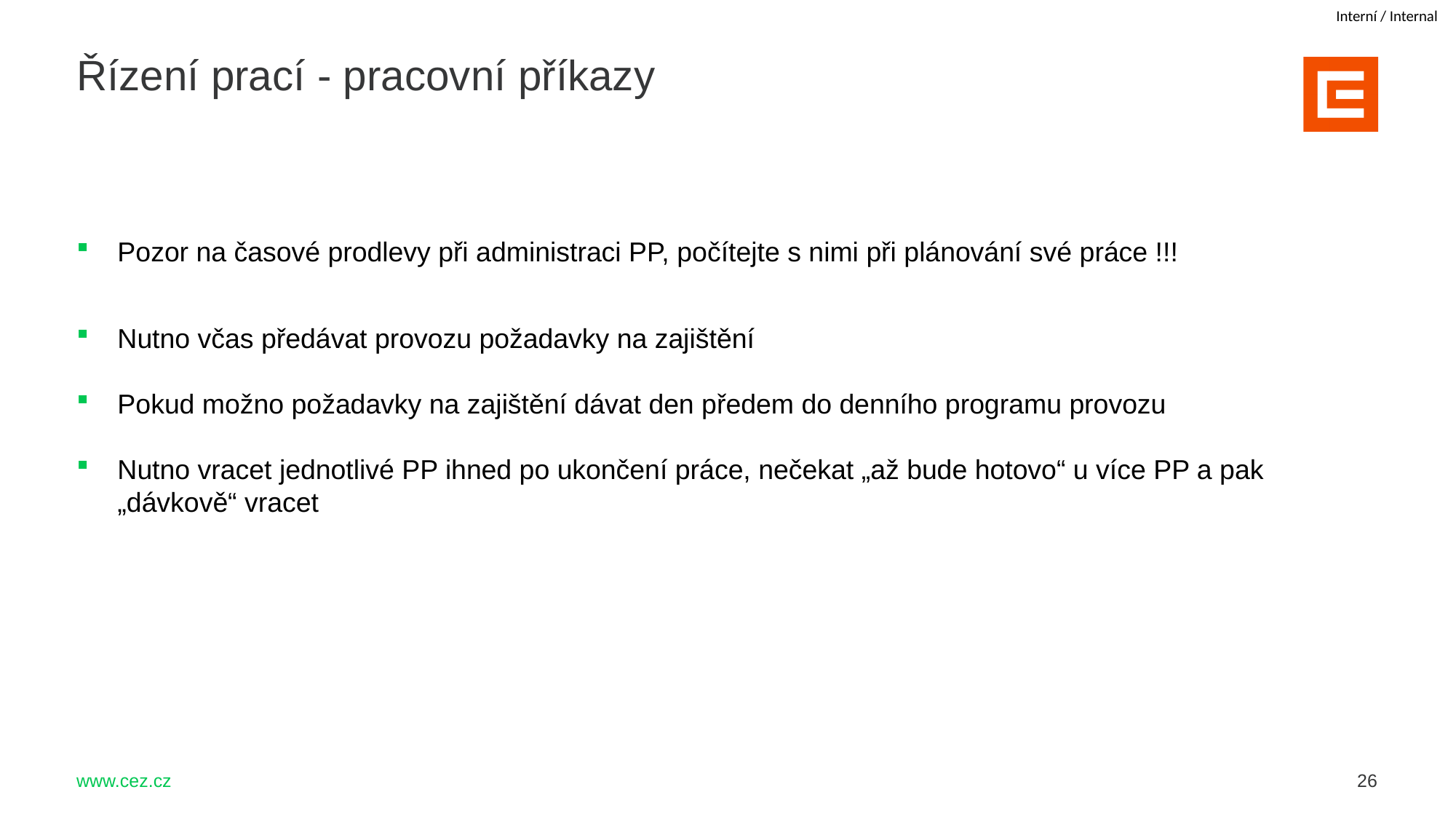

Řízení prací - pracovní příkazy
Pozor na časové prodlevy při administraci PP, počítejte s nimi při plánování své práce !!!

Nutno včas předávat provozu požadavky na zajištění

Pokud možno požadavky na zajištění dávat den předem do denního programu provozu

Nutno vracet jednotlivé PP ihned po ukončení práce, nečekat „až bude hotovo“ u více PP a pak „dávkově“ vracet